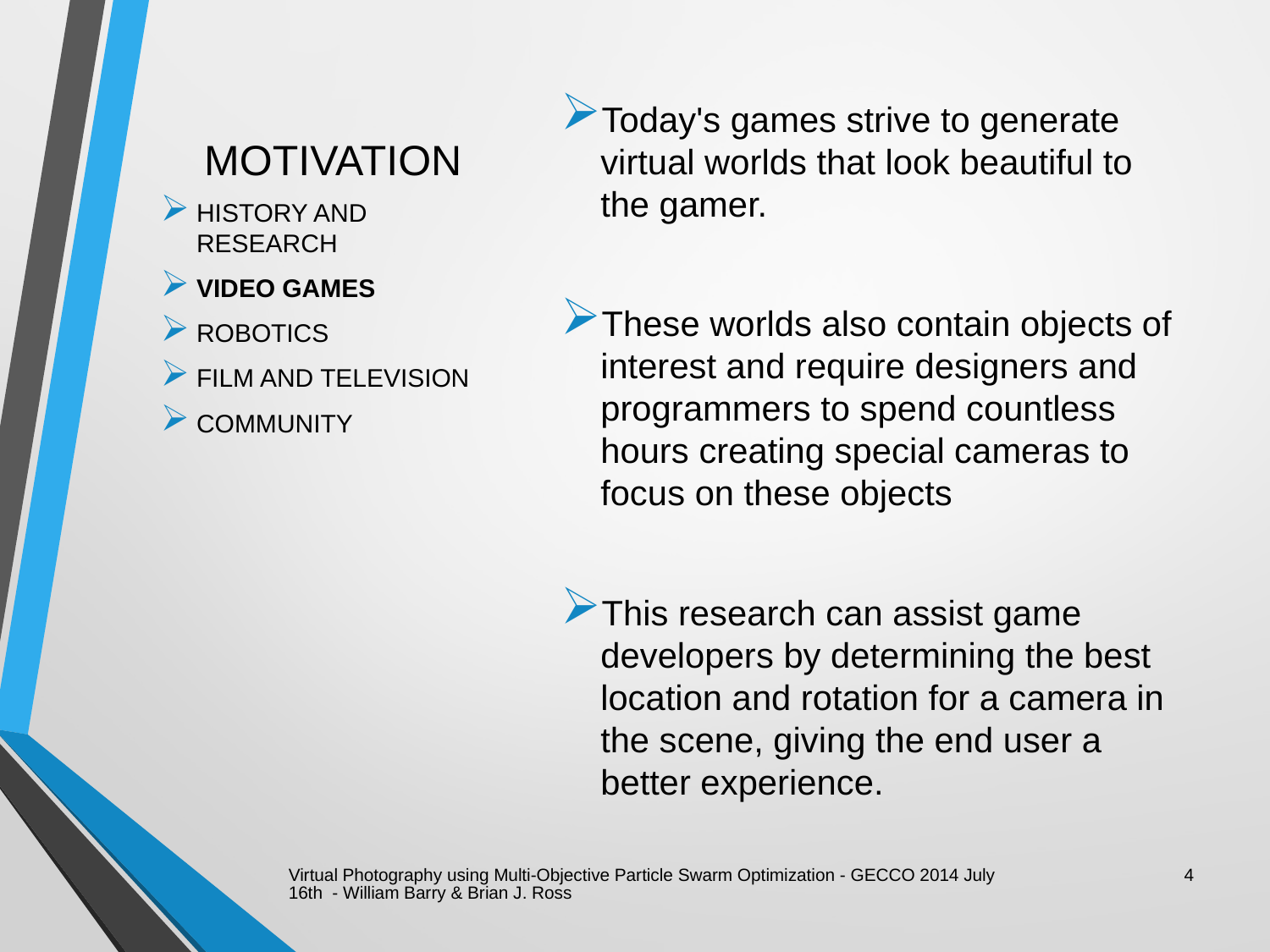

# Motivation
Today's games strive to generate virtual worlds that look beautiful to the gamer.

These worlds also contain objects of interest and require designers and programmers to spend countless hours creating special cameras to focus on these objects

This research can assist game developers by determining the best location and rotation for a camera in the scene, giving the end user a better experience.
History and Research
Video Games
Robotics
Film and Television
Community
Virtual Photography using Multi-Objective Particle Swarm Optimization - GECCO 2014 July 16th  - William Barry & Brian J. Ross
4